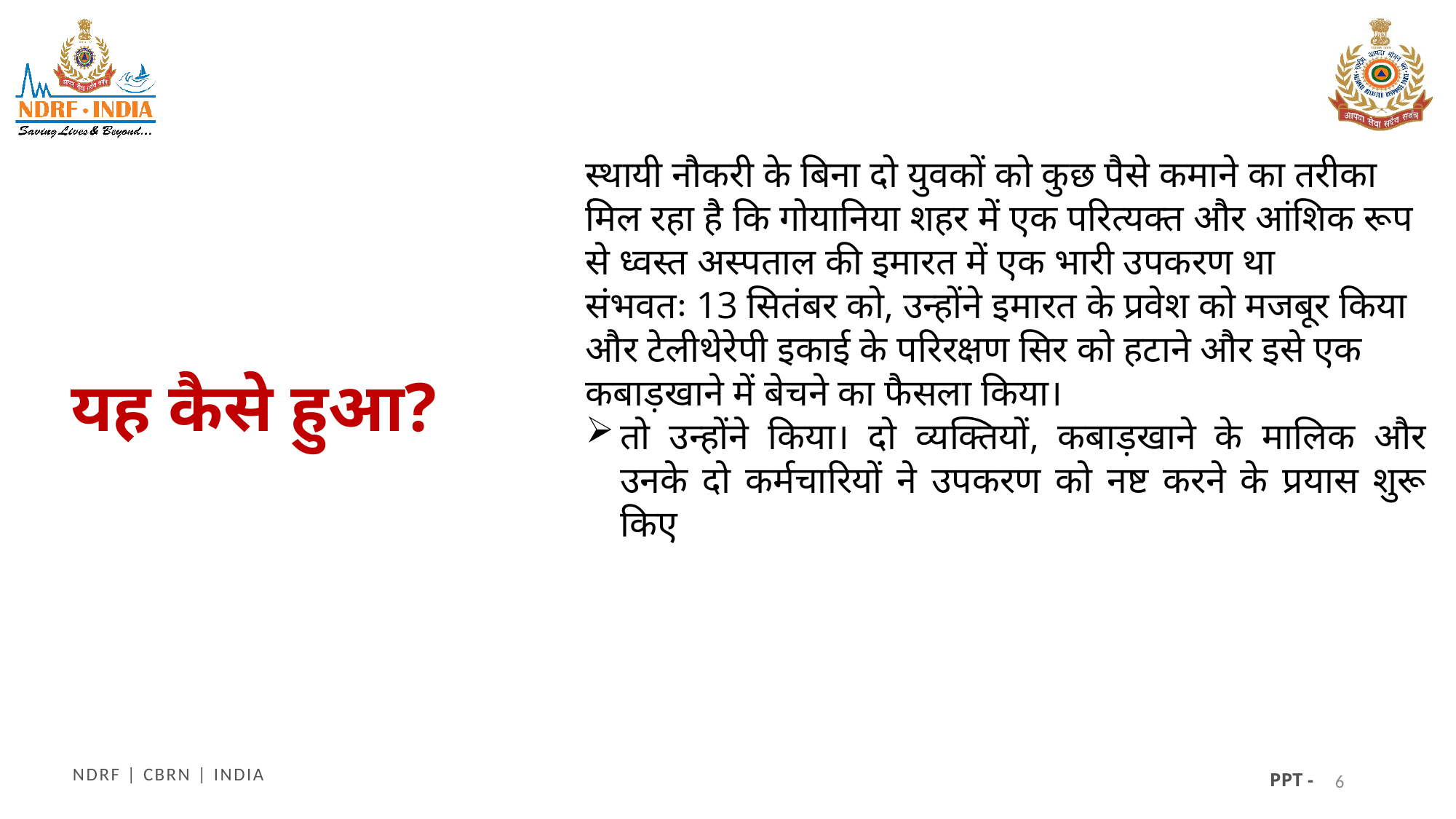

स्थायी नौकरी के बिना दो युवकों को कुछ पैसे कमाने का तरीका मिल रहा है कि गोयानिया शहर में एक परित्यक्त और आंशिक रूप से ध्वस्त अस्पताल की इमारत में एक भारी उपकरण था
संभवतः 13 सितंबर को, उन्होंने इमारत के प्रवेश को मजबूर किया और टेलीथेरेपी इकाई के परिरक्षण सिर को हटाने और इसे एक कबाड़खाने में बेचने का फैसला किया।
तो उन्होंने किया। दो व्यक्तियों, कबाड़खाने के मालिक और उनके दो कर्मचारियों ने उपकरण को नष्ट करने के प्रयास शुरू किए
# यह कैसे हुआ?
NDRF | CBRN | INDIA
PPT -
6